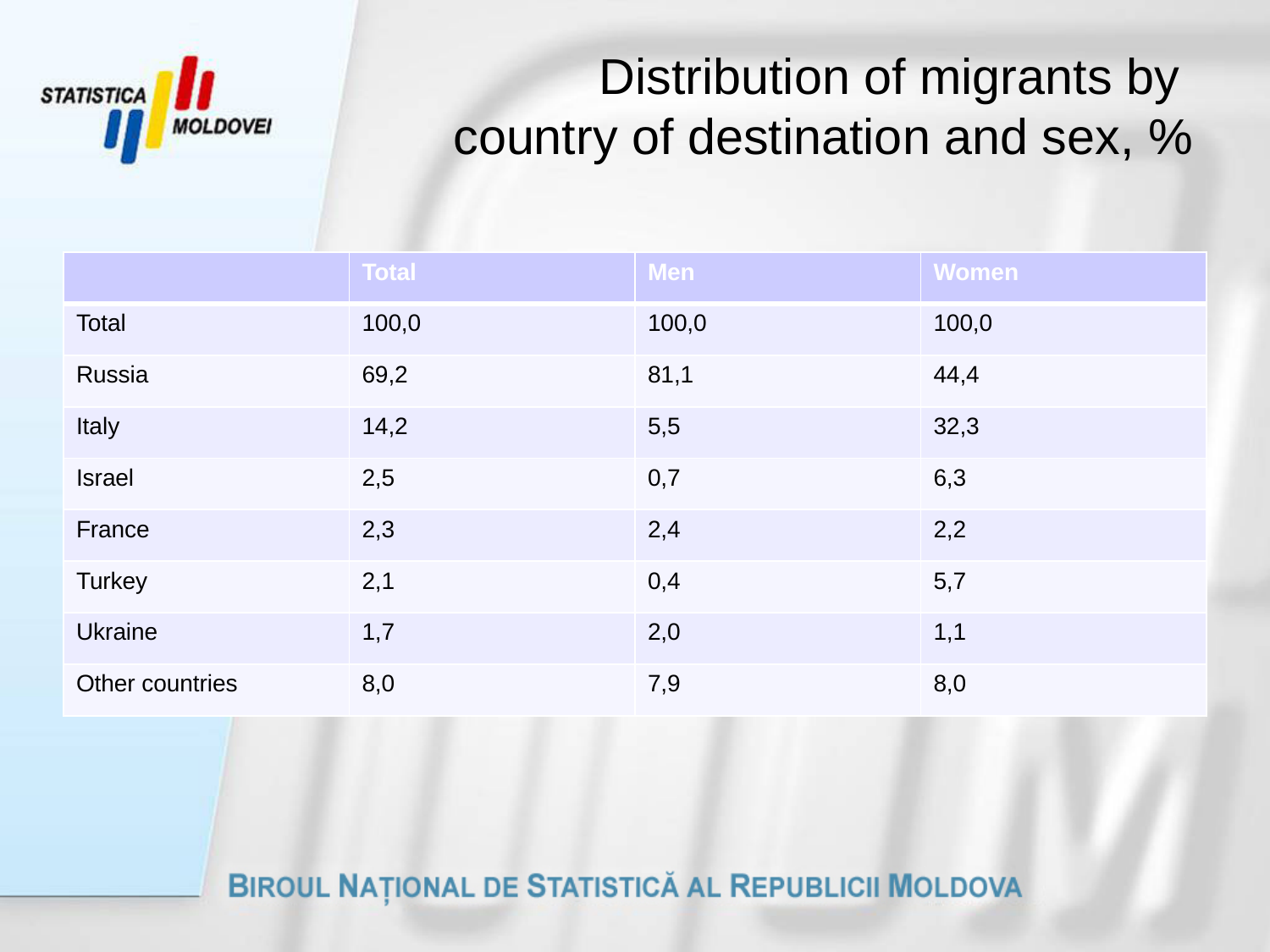

# Distribution of migrants by country of destination and sex, %
|  | Total | Men | Women |
| --- | --- | --- | --- |
| Total | 100,0 | 100,0 | 100,0 |
| Russia | 69,2 | 81,1 | 44,4 |
| Italy | 14,2 | 5,5 | 32,3 |
| Israel | 2,5 | 0,7 | 6,3 |
| France | 2,3 | 2,4 | 2,2 |
| Turkey | 2,1 | 0,4 | 5,7 |
| Ukraine | 1,7 | 2,0 | 1,1 |
| Other countries | 8,0 | 7,9 | 8,0 |